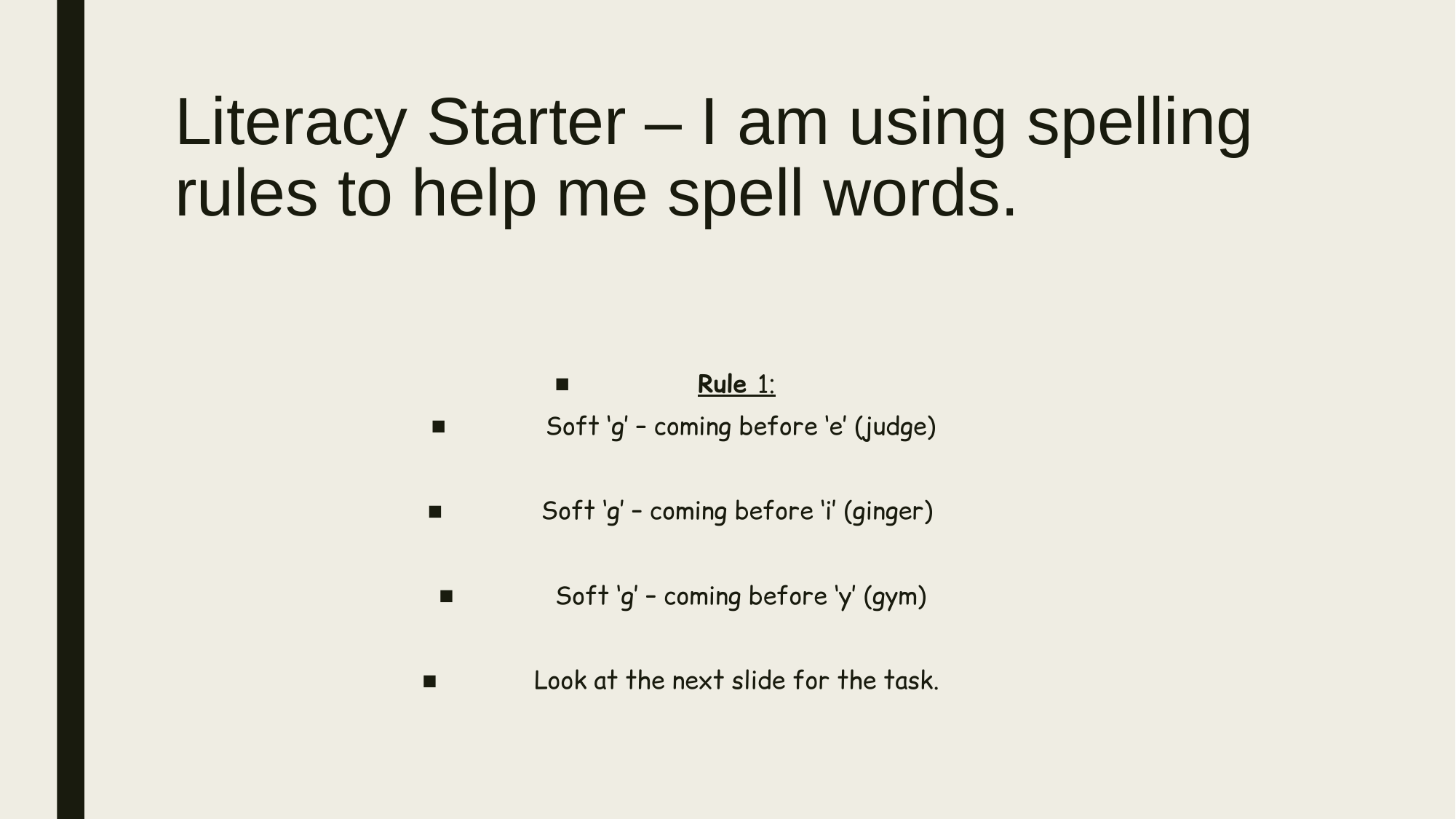

# Literacy Starter – I am using spelling rules to help me spell words.
Rule 1:
Soft ‘g’ – coming before ‘e’ (judge)

Soft ‘g’ – coming before ‘i’ (ginger)

Soft ‘g’ – coming before ‘y’ (gym)

Look at the next slide for the task.